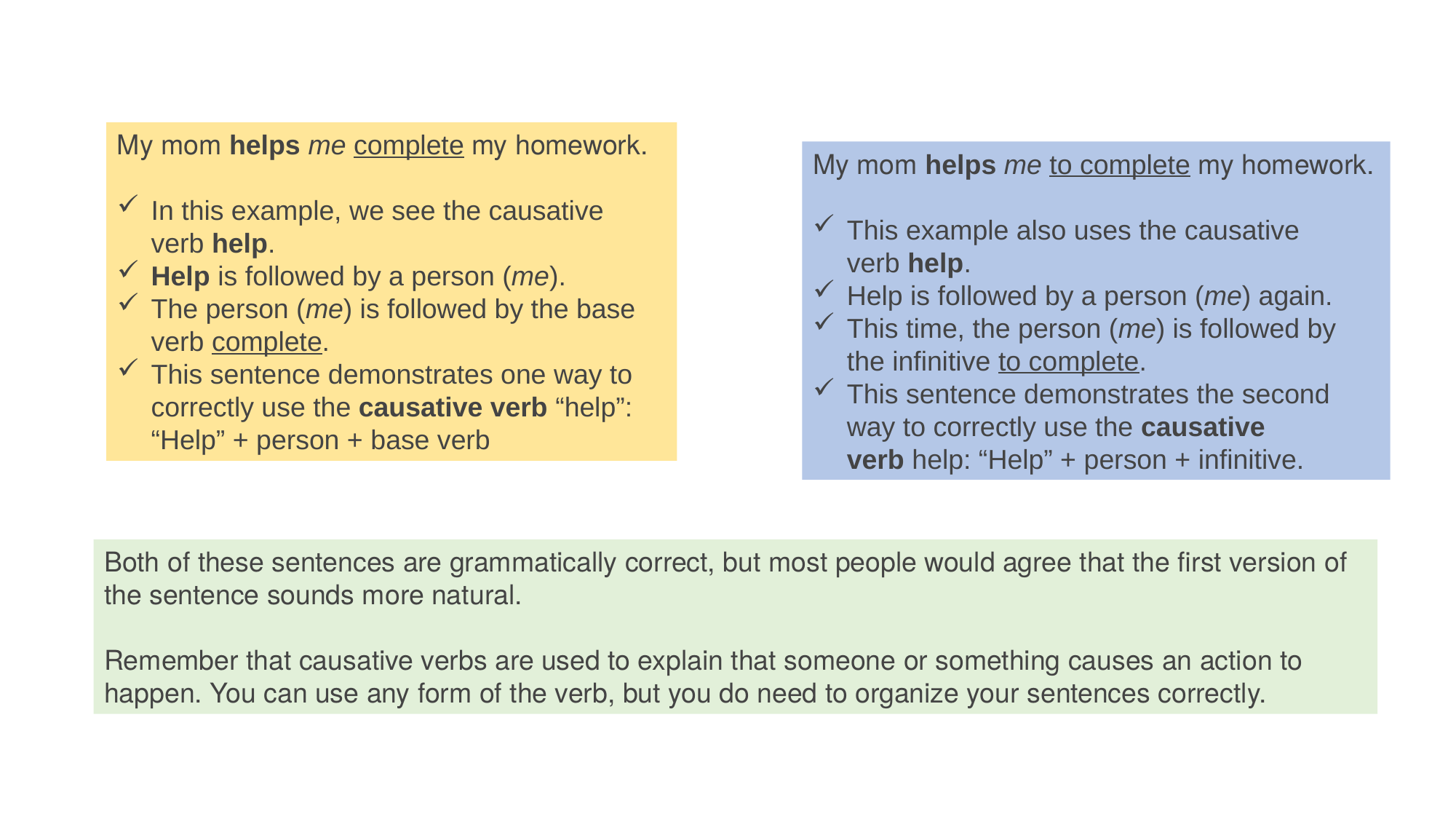

My mom helps me complete my homework.

In this example, we see the causative verb help.
Help is followed by a person (me).
The person (me) is followed by the base verb complete.
This sentence demonstrates one way to correctly use the causative verb “help”: “Help” + person + base verb
My mom helps me to complete my homework.

This example also uses the causative verb help.
Help is followed by a person (me) again.
This time, the person (me) is followed by the infinitive to complete.
This sentence demonstrates the second way to correctly use the causative verb help: “Help” + person + infinitive.
Both of these sentences are grammatically correct, but most people would agree that the first version of the sentence sounds more natural.

Remember that causative verbs are used to explain that someone or something causes an action to happen. You can use any form of the verb, but you do need to organize your sentences correctly.